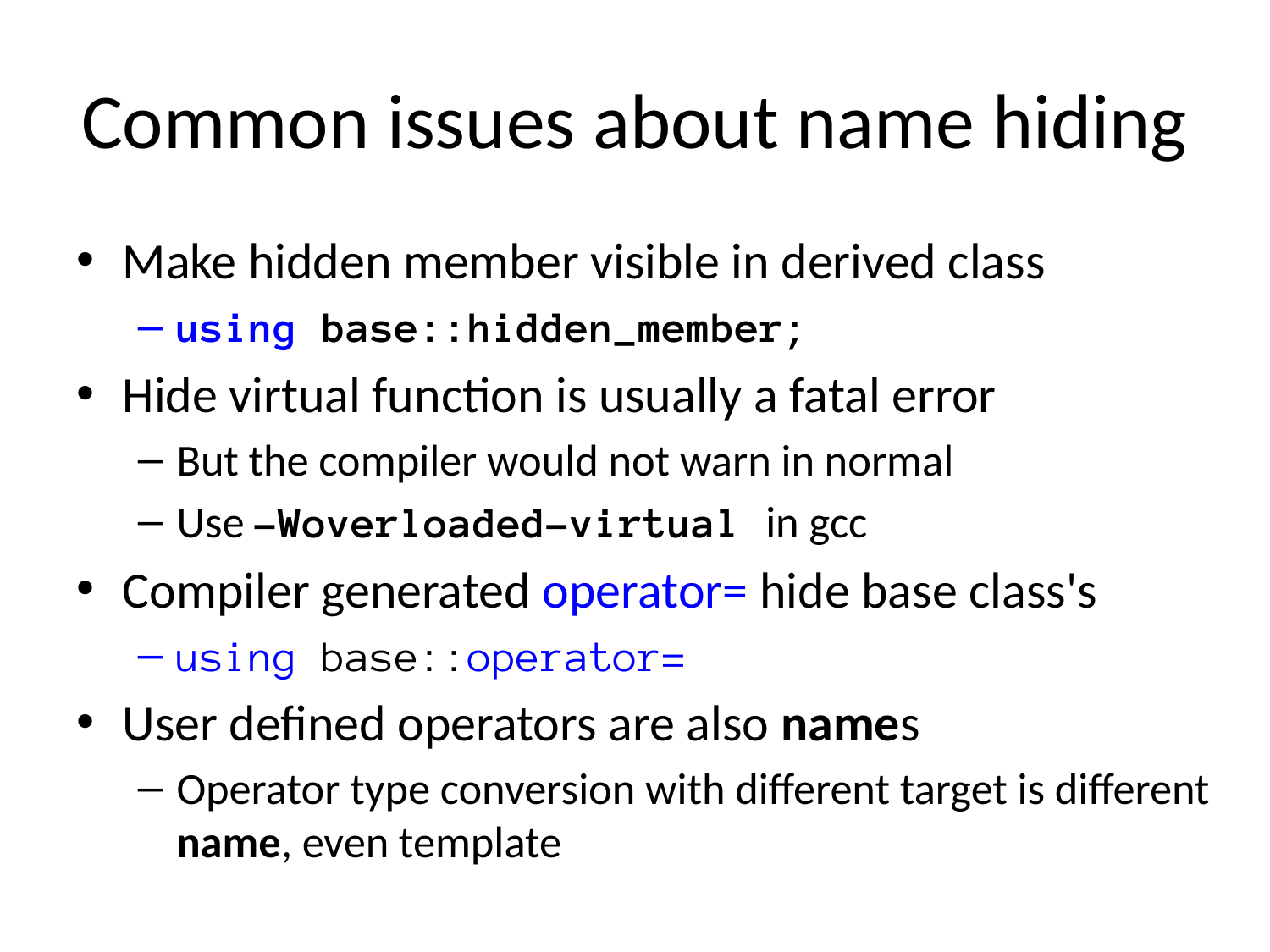

# Common issues about name hiding
Make hidden member visible in derived class
using base::hidden_member;
Hide virtual function is usually a fatal error
But the compiler would not warn in normal
Use -Woverloaded-virtual in gcc
Compiler generated operator= hide base class's
using base::operator=
User defined operators are also names
Operator type conversion with different target is different name, even template